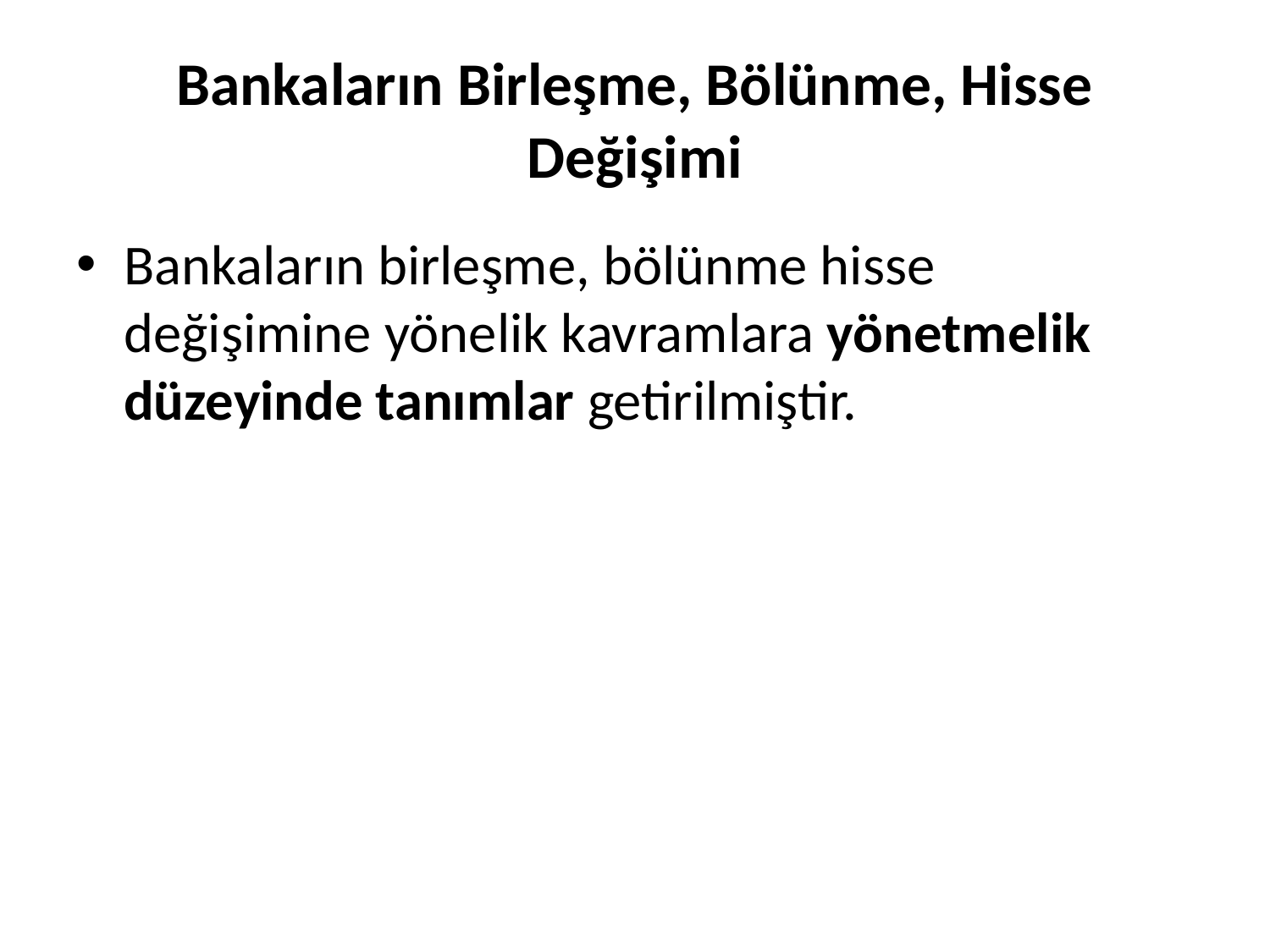

# Bankaların Birleşme, Bölünme, Hisse Değişimi
Bankaların birleşme, bölünme hisse değişimine yönelik kavramlara yönetmelik düzeyinde tanımlar getirilmiştir.